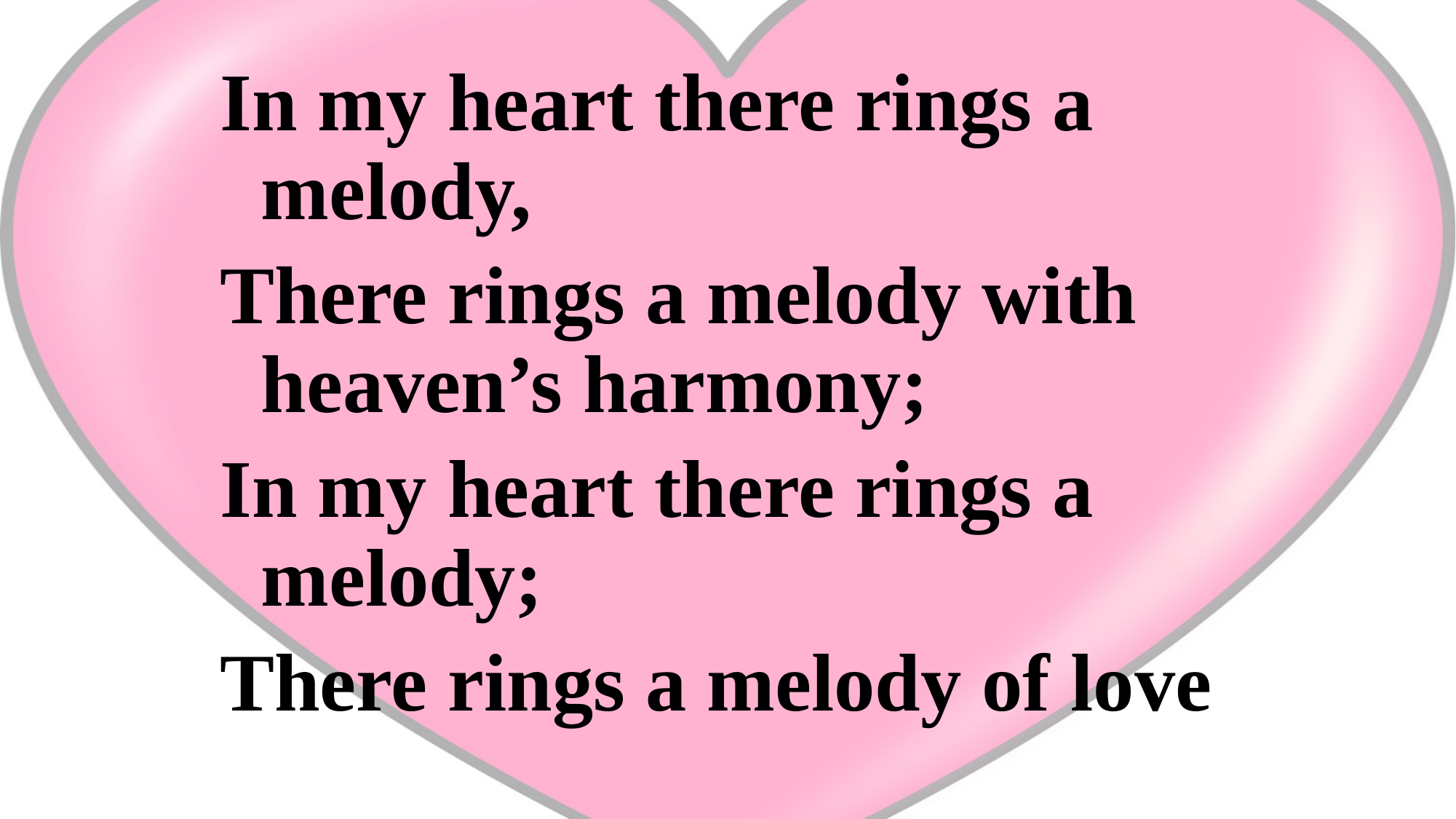

In my heart there rings a melody,
There rings a melody with heaven’s harmony;
In my heart there rings a melody;
There rings a melody of love
#